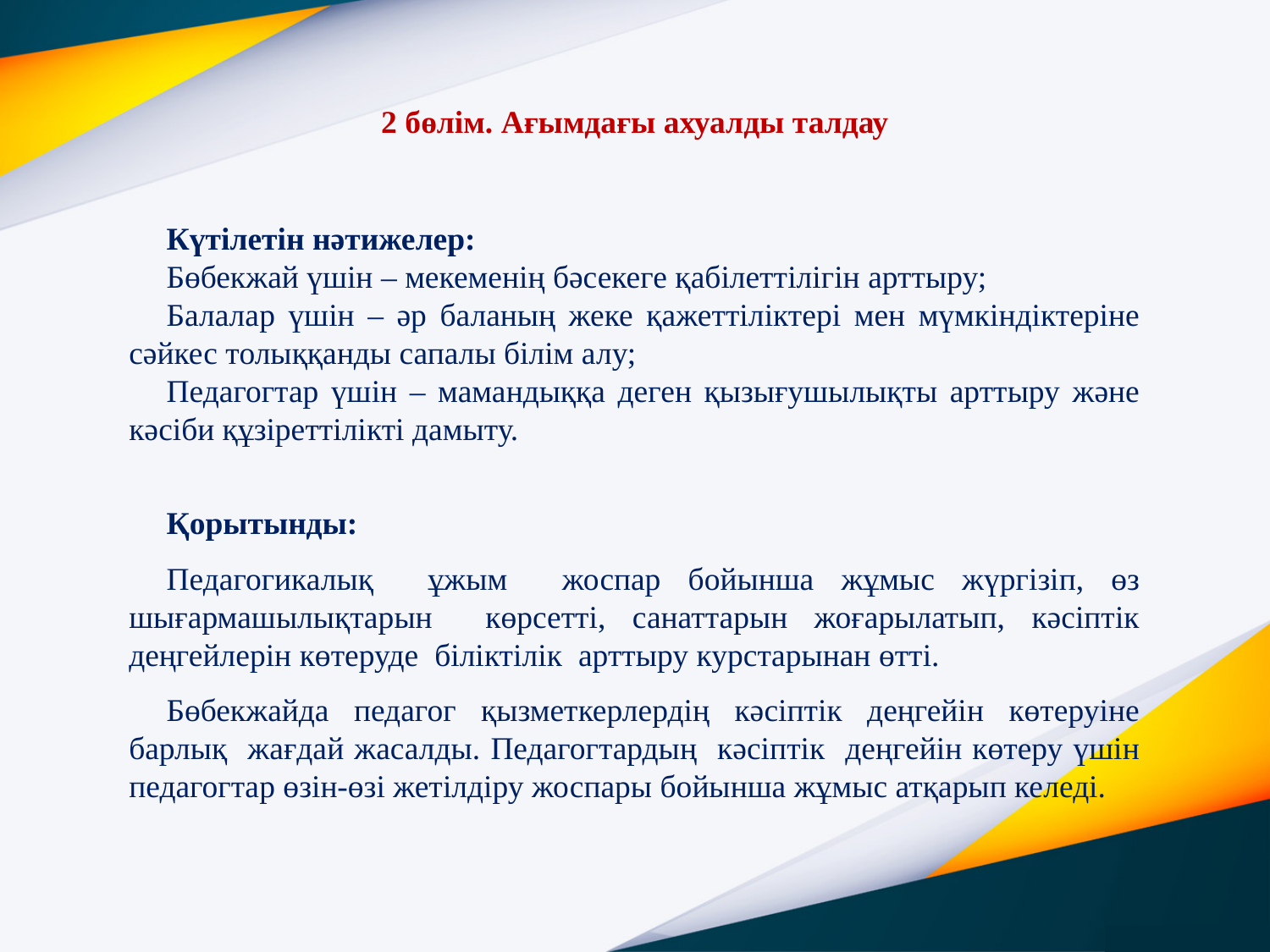

# 2 бөлім. Ағымдағы ахуалды талдау
Күтілетін нәтижелер:
Бөбекжай үшін – мекеменің бәсекеге қабілеттілігін арттыру;
Балалар үшін – әр баланың жеке қажеттіліктері мен мүмкіндіктеріне сәйкес толыққанды сапалы білім алу;
Педагогтар үшін – мамандыққа деген қызығушылықты арттыру және кәсіби құзіреттілікті дамыту.

Қорытынды:
Педагогикалық  ұжым  жоспар бойынша жұмыс жүргізіп, өз шығармашылықтарын  көрсетті, санаттарын жоғарылатып, кәсіптік деңгейлерін көтеруде  біліктілік  арттыру курстарынан өтті.
Бөбекжайда педагог қызметкерлердің кәсіптік деңгейін көтеруіне барлық  жағдай жасалды. Педагогтардың  кәсіптік  деңгейін көтеру үшін педагогтар өзін-өзі жетілдіру жоспары бойынша жұмыс атқарып келеді.